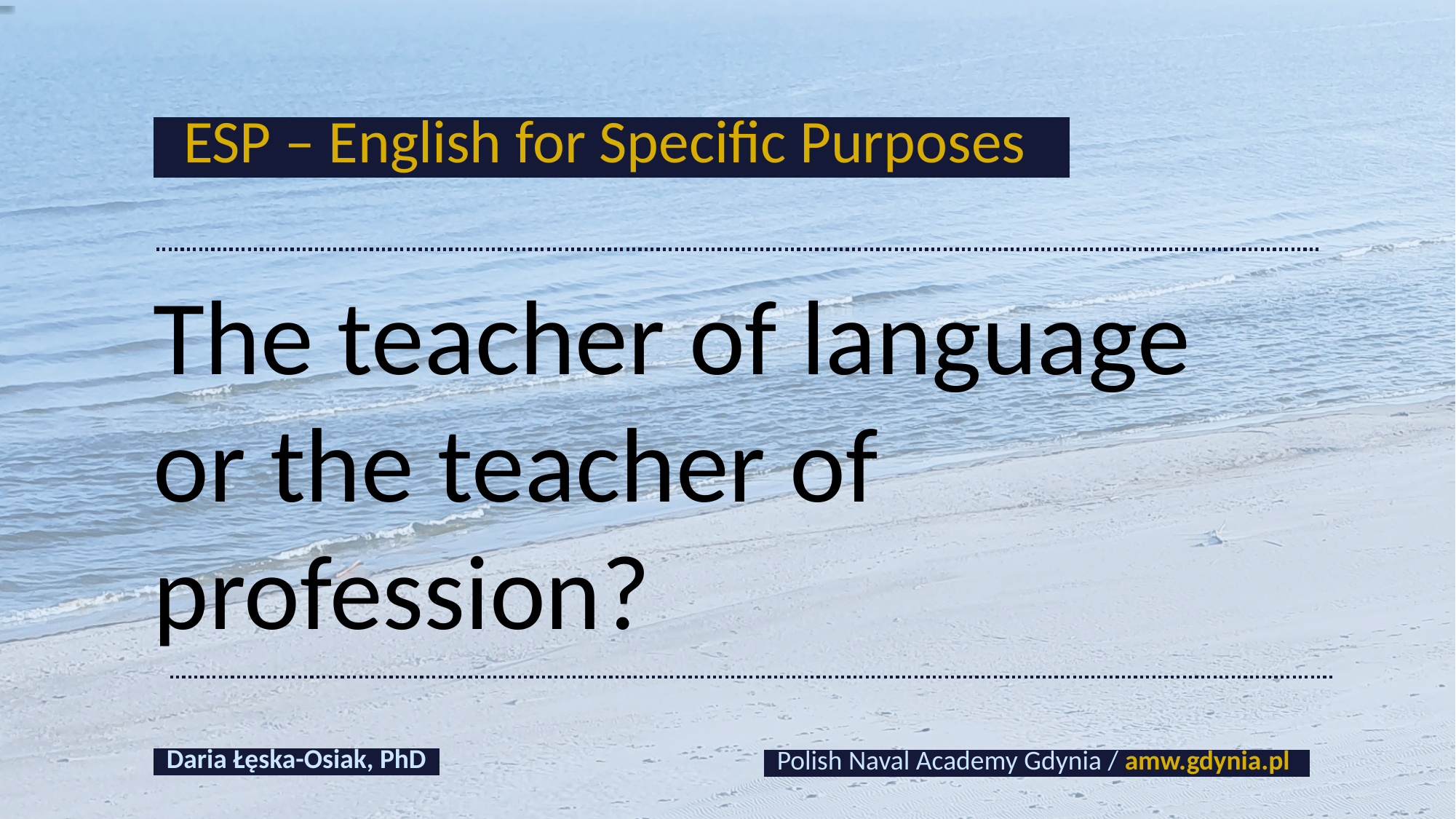

aESP – English for Specific Purposes a

The teacher of language or the teacher of profession?